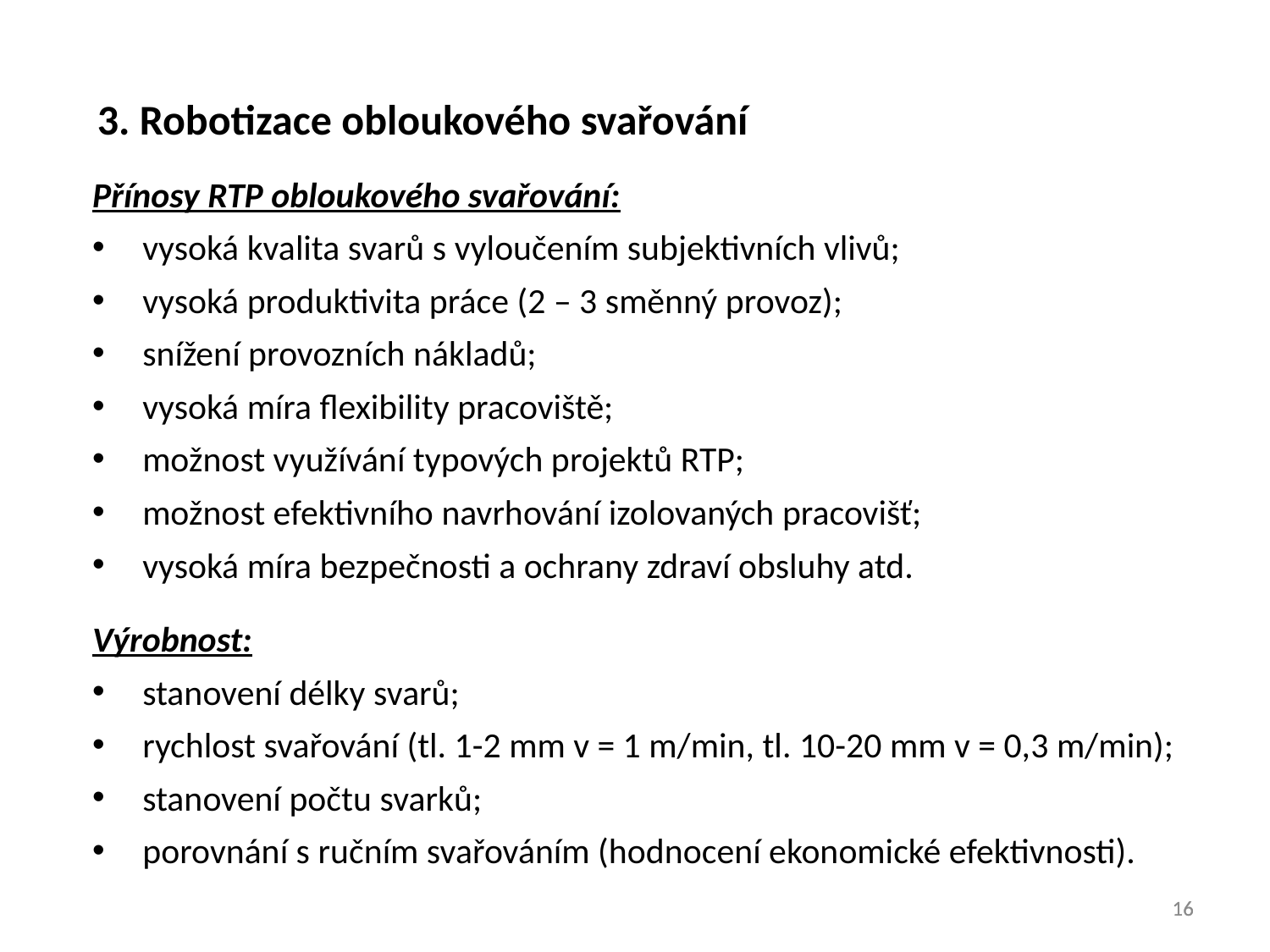

3. Robotizace obloukového svařování
Přínosy RTP obloukového svařování:
vysoká kvalita svarů s vyloučením subjektivních vlivů;
vysoká produktivita práce (2 – 3 směnný provoz);
snížení provozních nákladů;
vysoká míra flexibility pracoviště;
možnost využívání typových projektů RTP;
možnost efektivního navrhování izolovaných pracovišť;
vysoká míra bezpečnosti a ochrany zdraví obsluhy atd.

Výrobnost:
stanovení délky svarů;
rychlost svařování (tl. 1-2 mm v = 1 m/min, tl. 10-20 mm v = 0,3 m/min);
stanovení počtu svarků;
porovnání s ručním svařováním (hodnocení ekonomické efektivnosti).
16
16